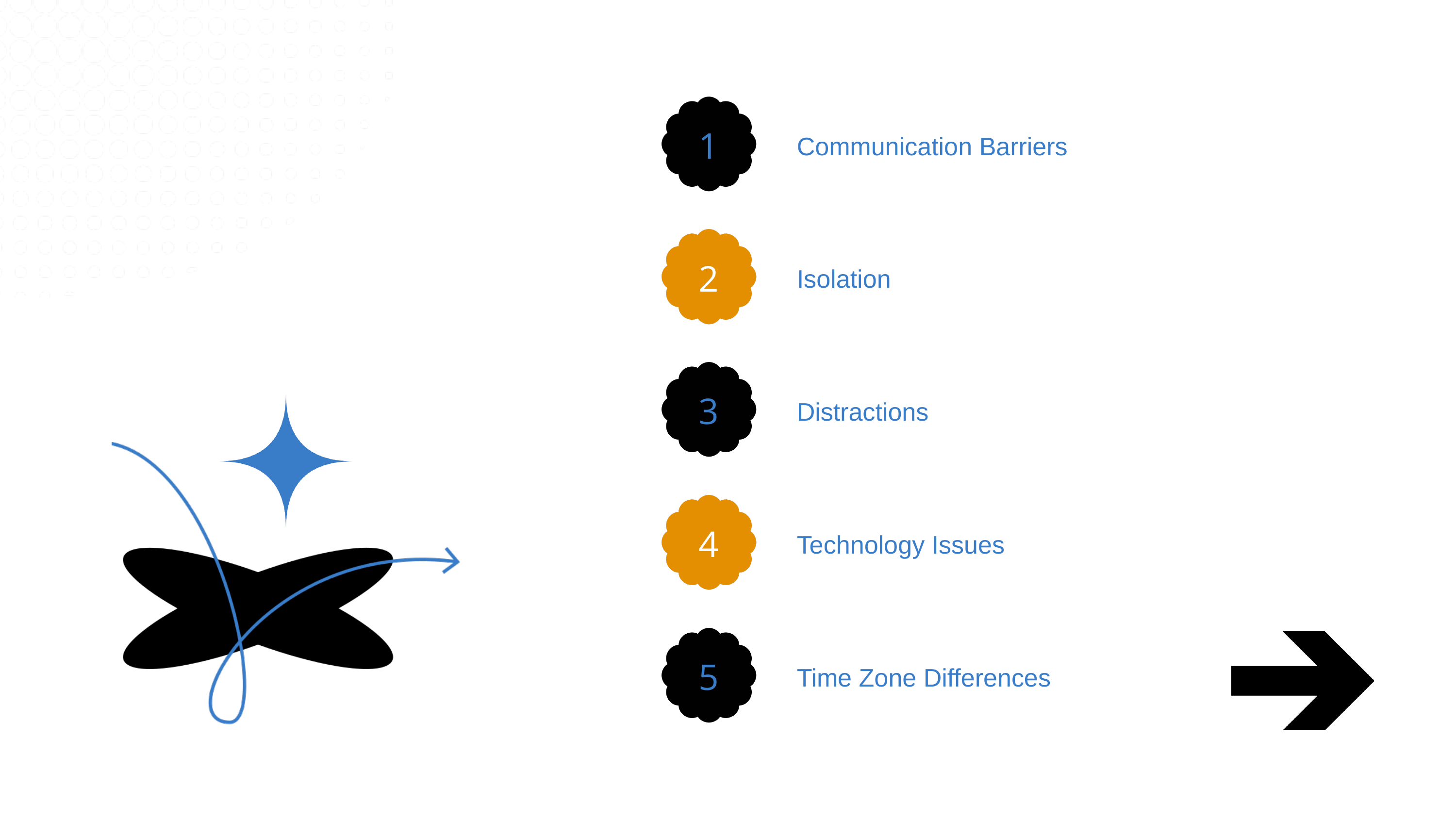

1
Communication Barriers

2
Isolation

3
Distractions

4
Technology Issues

5

Time Zone Differences